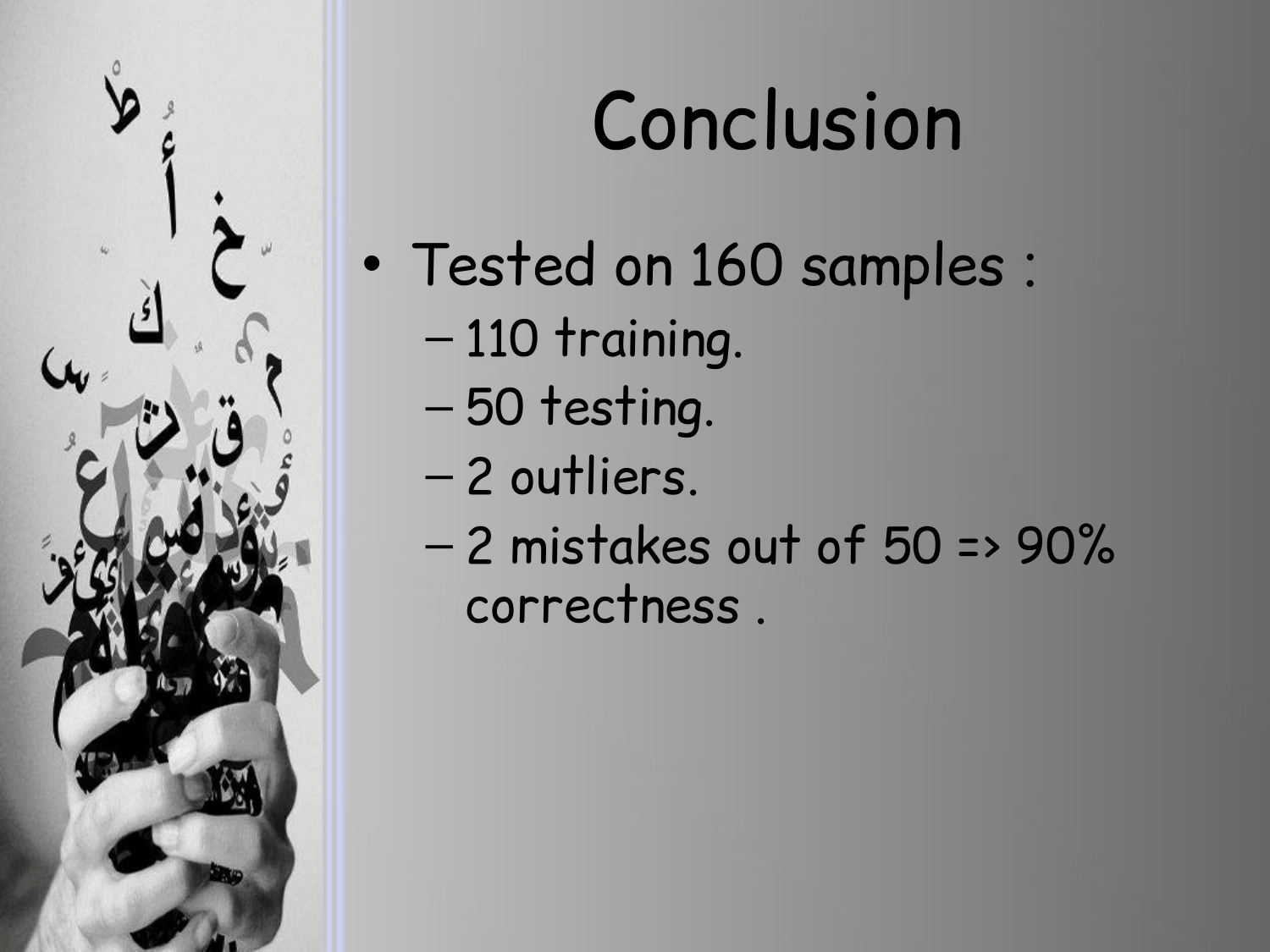

# Conclusion
Tested on 160 samples :
110 training.
50 testing.
2 outliers.
2 mistakes out of 50 => 90% correctness .